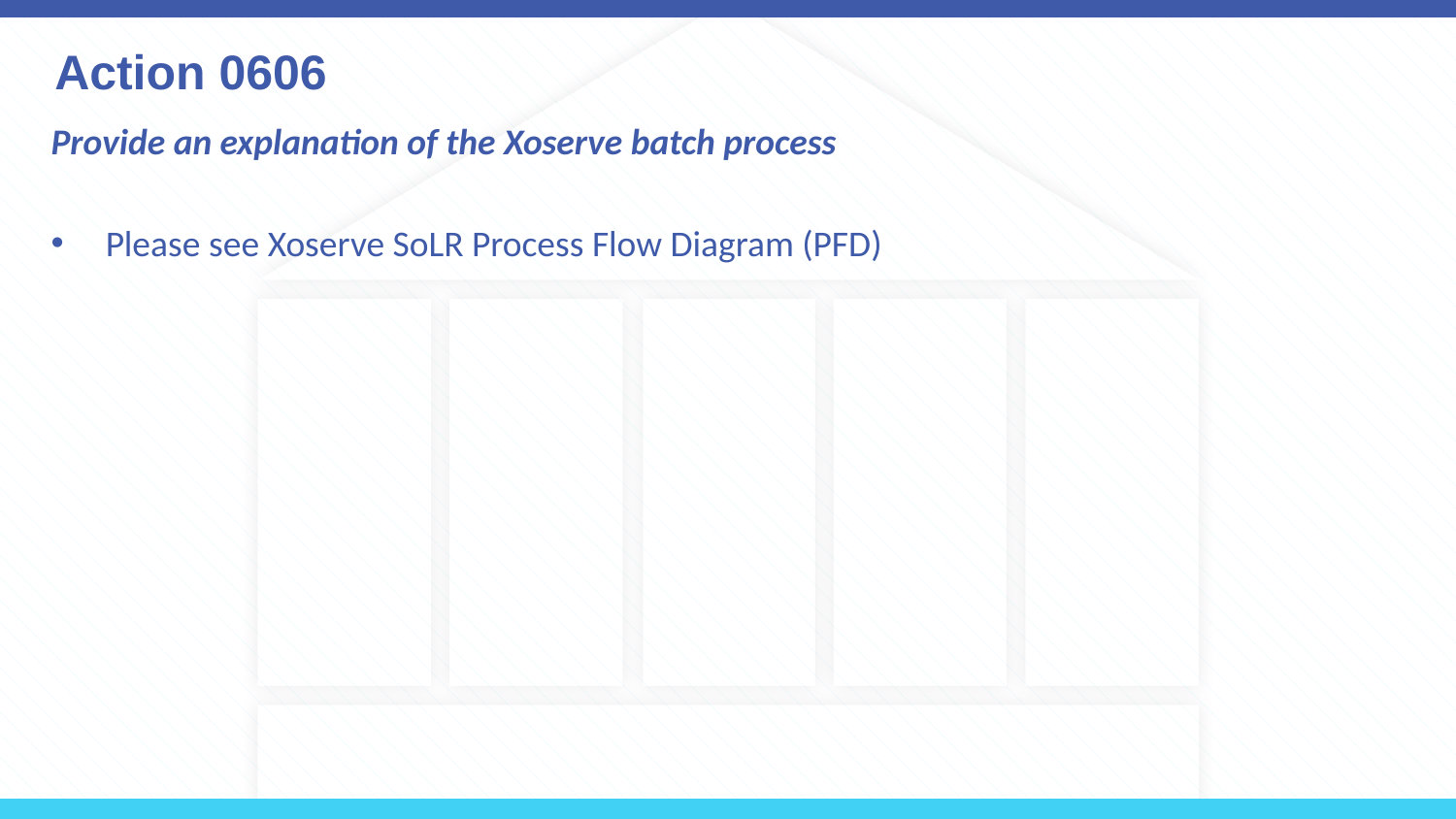

# Action 0606
Provide an explanation of the Xoserve batch process

Please see Xoserve SoLR Process Flow Diagram (PFD)